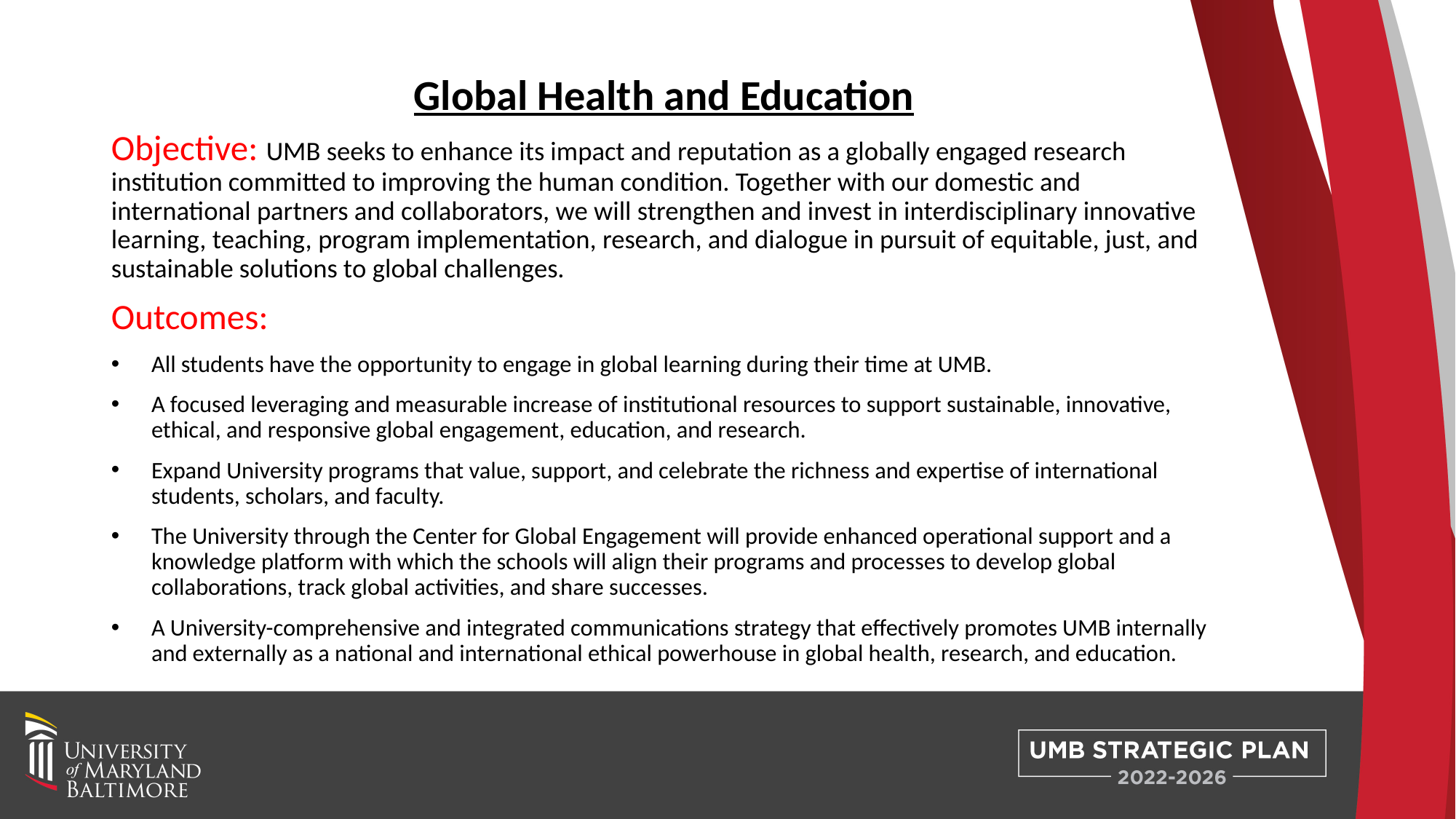

# Global Health and Education
Objective: UMB seeks to enhance its impact and reputation as a globally engaged research institution committed to improving the human condition. Together with our domestic and international partners and collaborators, we will strengthen and invest in interdisciplinary innovative learning, teaching, program implementation, research, and dialogue in pursuit of equitable, just, and sustainable solutions to global challenges.
Outcomes:
All students have the opportunity to engage in global learning during their time at UMB.
A focused leveraging and measurable increase of institutional resources to support sustainable, innovative, ethical, and responsive global engagement, education, and research.
Expand University programs that value, support, and celebrate the richness and expertise of international students, scholars, and faculty.
The University through the Center for Global Engagement will provide enhanced operational support and a knowledge platform with which the schools will align their programs and processes to develop global collaborations, track global activities, and share successes.
A University-comprehensive and integrated communications strategy that effectively promotes UMB internally and externally as a national and international ethical powerhouse in global health, research, and education.